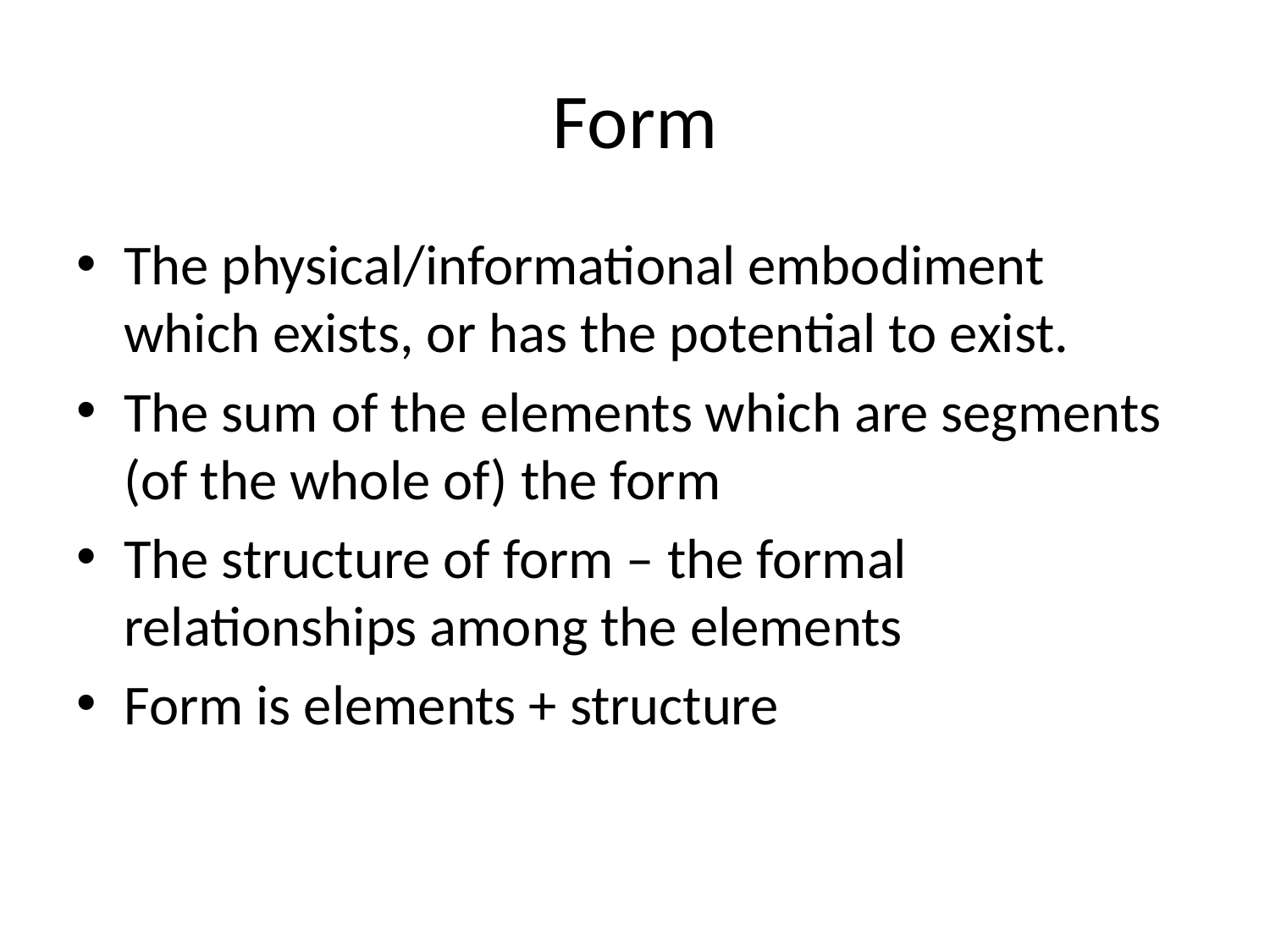

# Form
The physical/informational embodiment which exists, or has the potential to exist.
The sum of the elements which are segments (of the whole of) the form
The structure of form – the formal relationships among the elements
Form is elements + structure